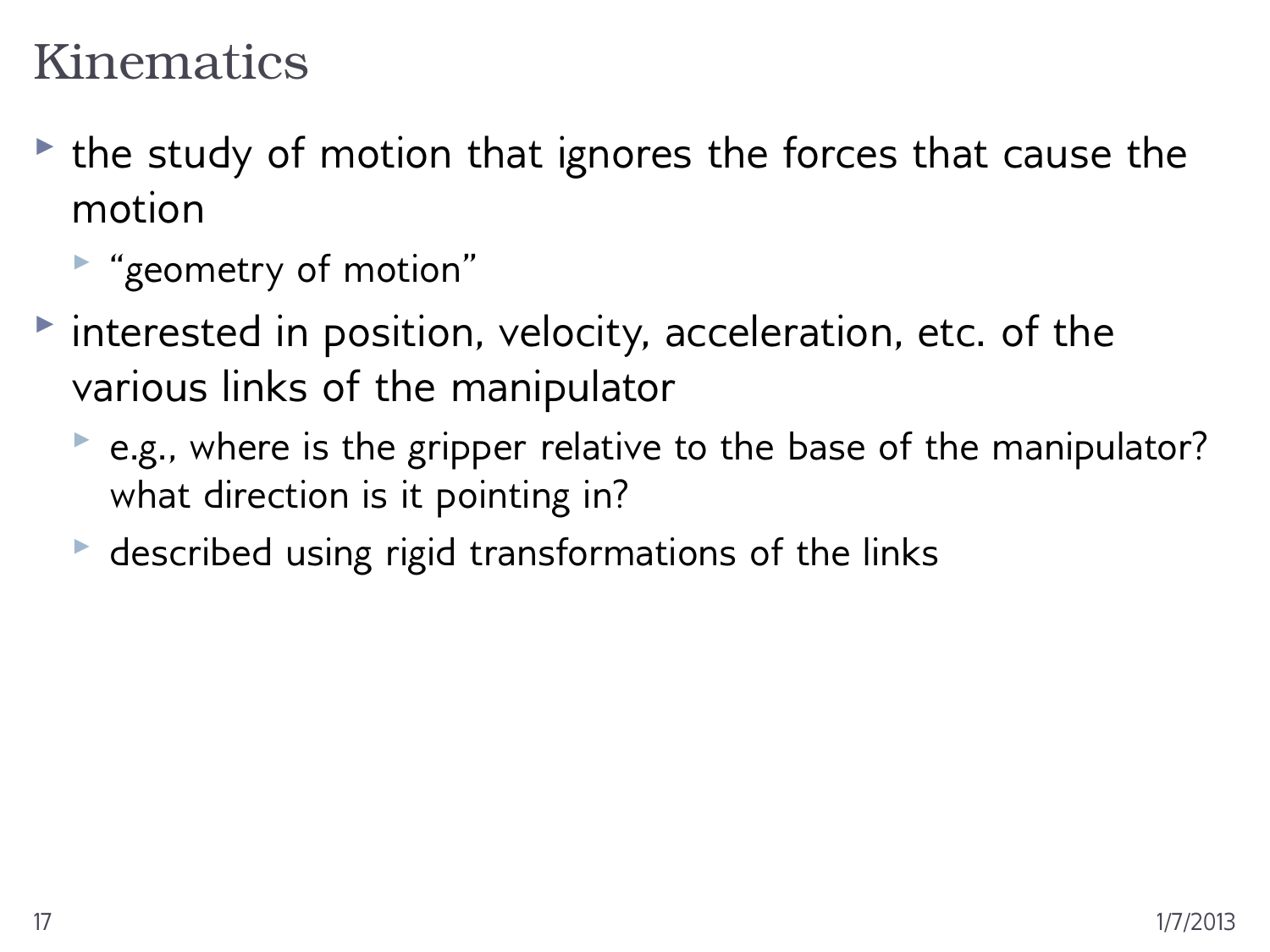

# Kinematics
the study of motion that ignores the forces that cause the motion
“geometry of motion”
interested in position, velocity, acceleration, etc. of the various links of the manipulator
e.g., where is the gripper relative to the base of the manipulator? what direction is it pointing in?
described using rigid transformations of the links
17
1/7/2013